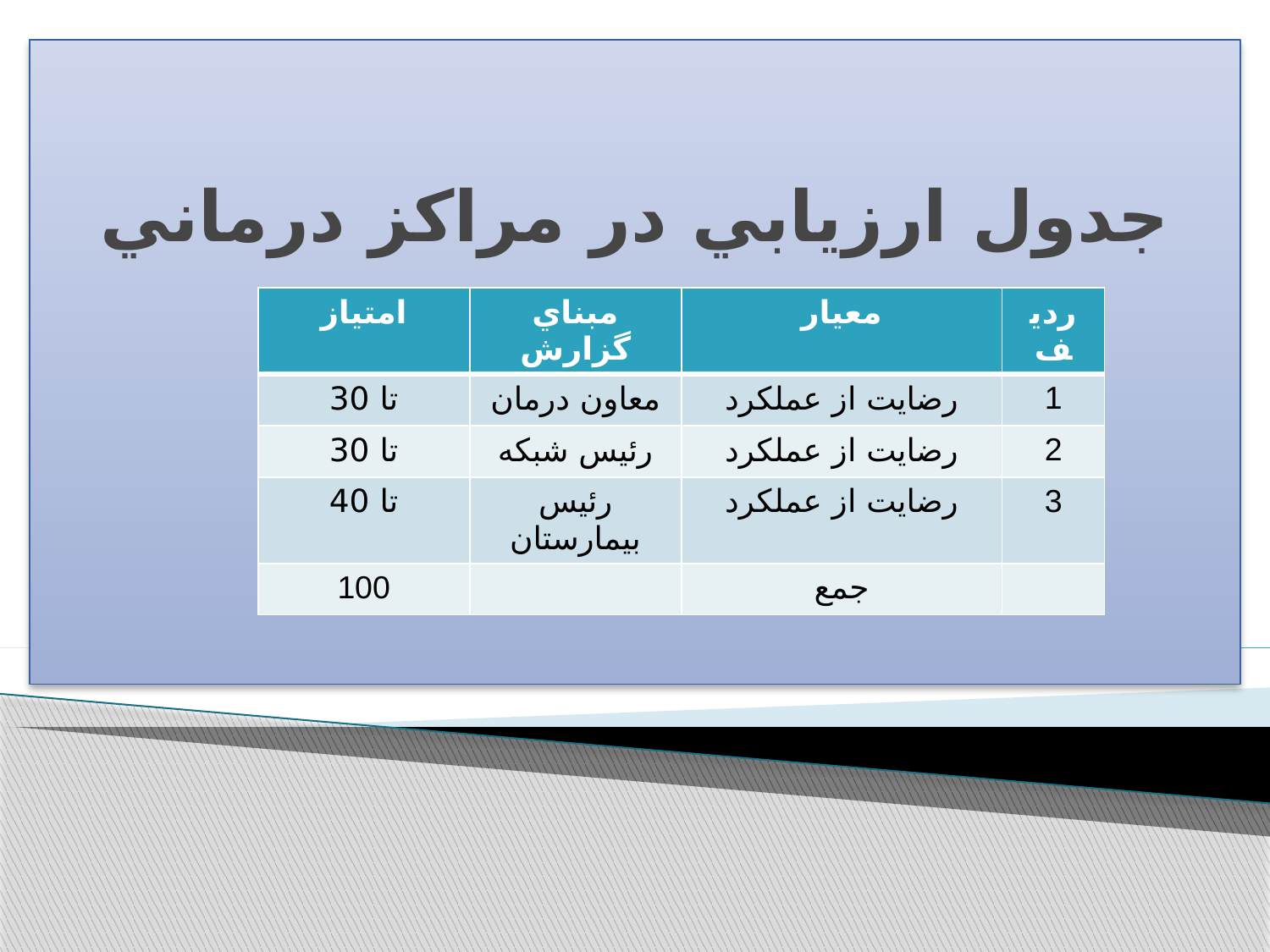

# جدول ارزيابي در مراكز درماني
| امتياز | مبناي گزارش | معيار | رديف |
| --- | --- | --- | --- |
| تا 30 | معاون درمان | رضايت از عملكرد | 1 |
| تا 30 | رئيس شبكه | رضايت از عملكرد | 2 |
| تا 40 | رئيس بيمارستان | رضايت از عملكرد | 3 |
| 100 |  | جمع |  |